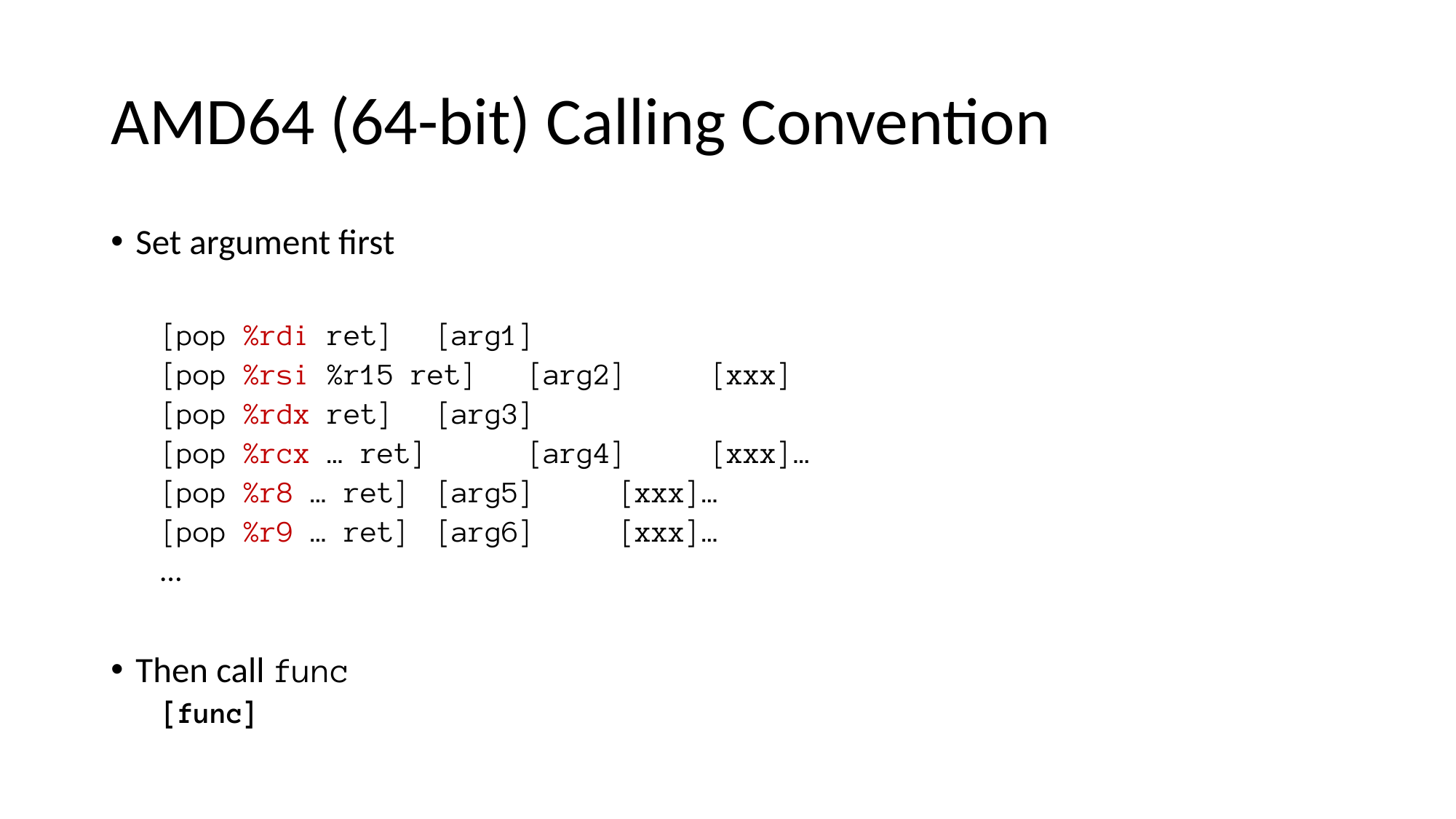

# AMD64 (64-bit) Calling Convention
Set argument first

[pop %rdi ret] 	[arg1]
[pop %rsi %r15 ret] 	[arg2] 	[xxx]
[pop %rdx ret] 	[arg3]
[pop %rcx … ret] 	[arg4] 	[xxx]…
[pop %r8 … ret] 	[arg5] 	[xxx]…
[pop %r9 … ret]	[arg6]	[xxx]…
…

Then call func
[func]